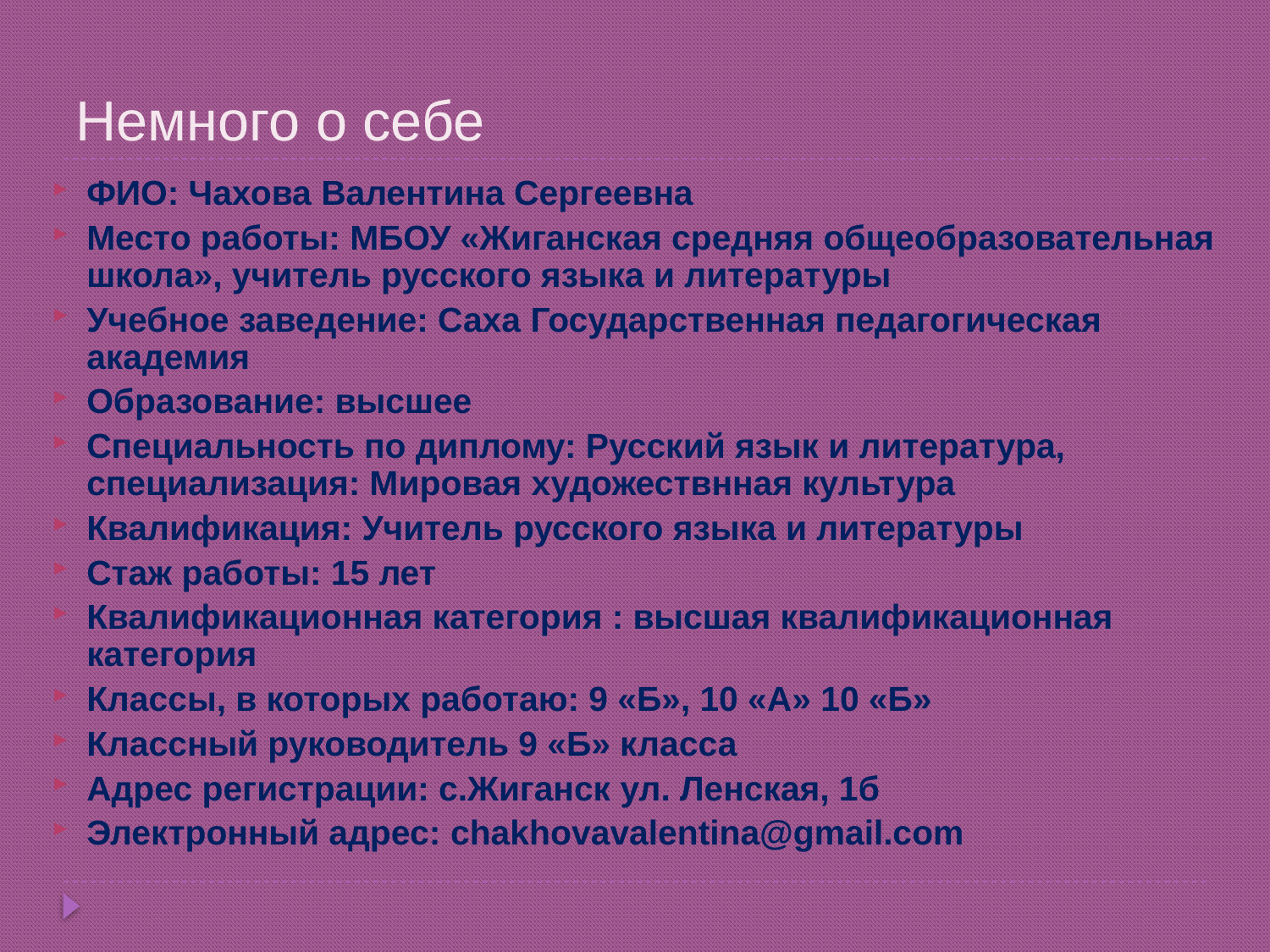

# Немного о себе
ФИО: Чахова Валентина Сергеевна
Место работы: МБОУ «Жиганская средняя общеобразовательная школа», учитель русского языка и литературы
Учебное заведение: Саха Государственная педагогическая академия
Образование: высшее
Специальность по диплому: Русский язык и литература, специализация: Мировая художествнная культура
Квалификация: Учитель русского языка и литературы
Стаж работы: 15 лет
Квалификационная категория : высшая квалификационная категория
Классы, в которых работаю: 9 «Б», 10 «А» 10 «Б»
Классный руководитель 9 «Б» класса
Адрес регистрации: с.Жиганск ул. Ленская, 1б
Электронный адрес: chakhovavalentina@gmail.com